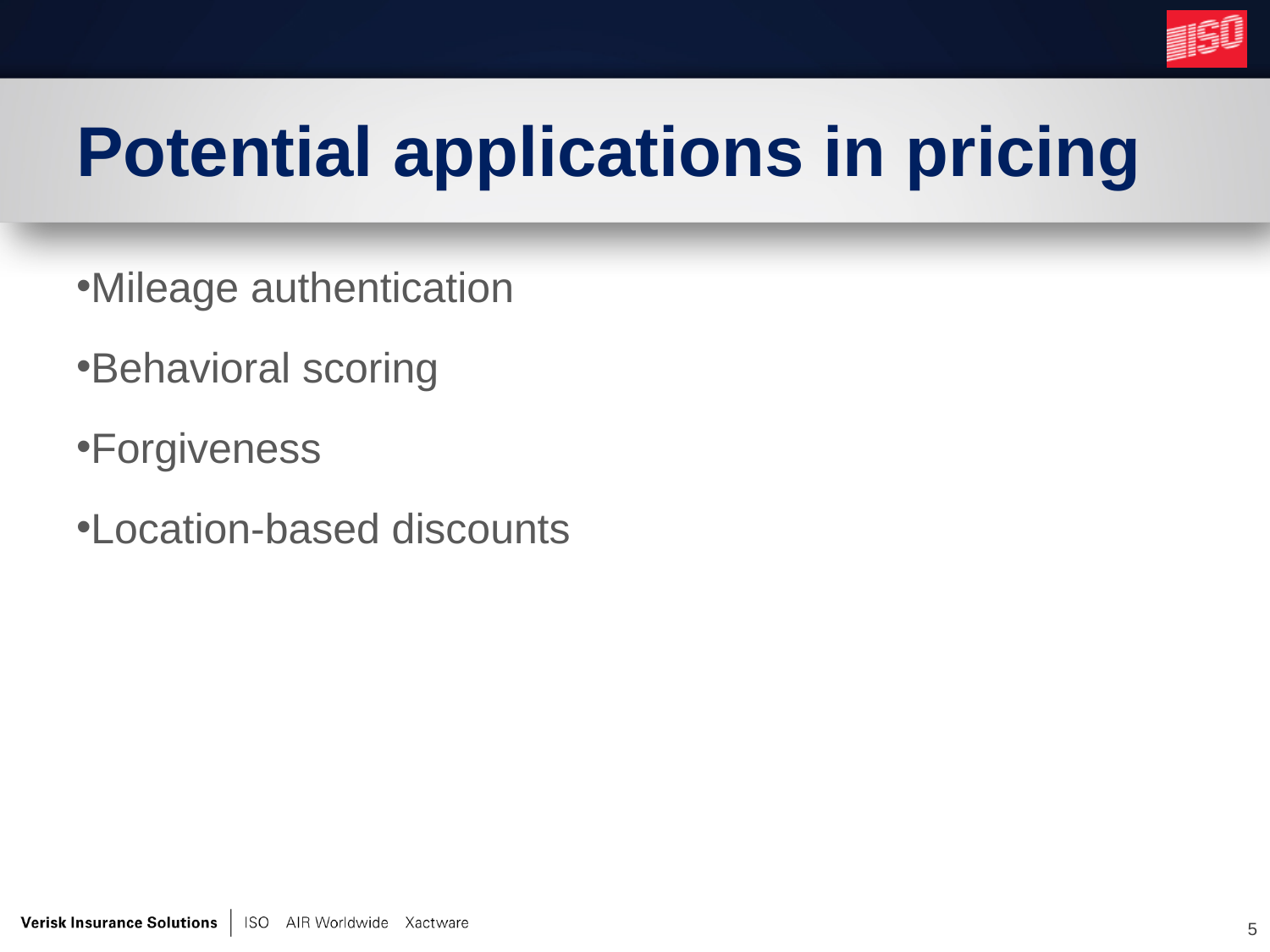

# Potential applications in pricing
Mileage authentication
Behavioral scoring
Forgiveness
Location-based discounts

5